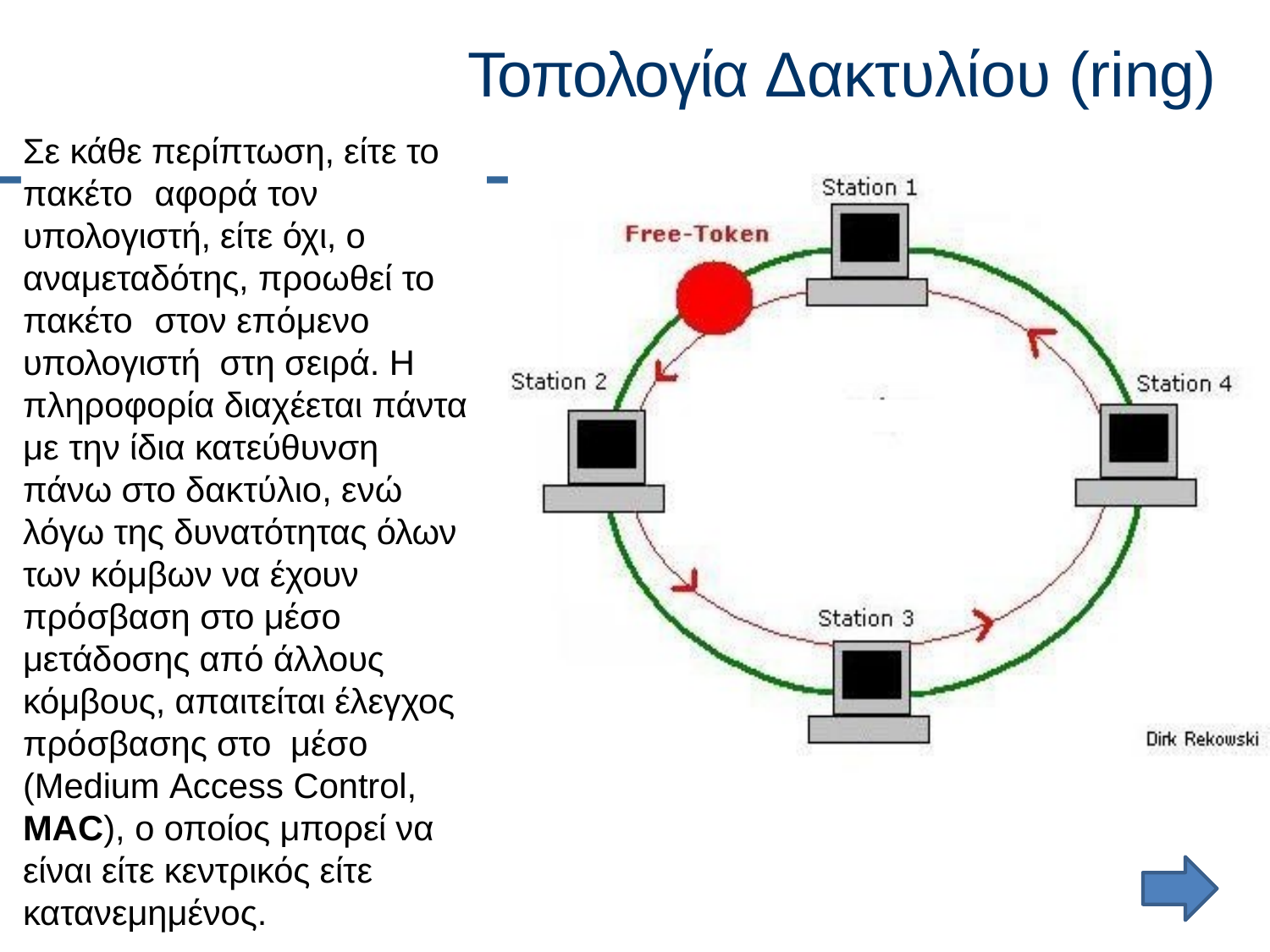

# Τοπολογία Δακτυλίου (ring)
Σε κάθε περίπτωση, είτε το πακέτο αφορά τον  υπολογιστή, είτε όχι, ο αναμεταδότης, προωθεί το  πακέτο στον επόμενο υπολογιστή  στη σειρά. Η  πληροφορία διαχέεται πάντα με την ίδια κατεύθυνση  πάνω στο δακτύλιο, ενώ λόγω της δυνατότητας όλων  των κόμβων να έχουν πρόσβαση στο μέσο  μετάδοσης από άλλους κόμβους, απαιτείται έλεγχος  πρόσβασης στο  μέσο (Medium Access Control,  MAC), ο οποίος μπορεί να είναι είτε κεντρικός είτε  κατανεμημένος.